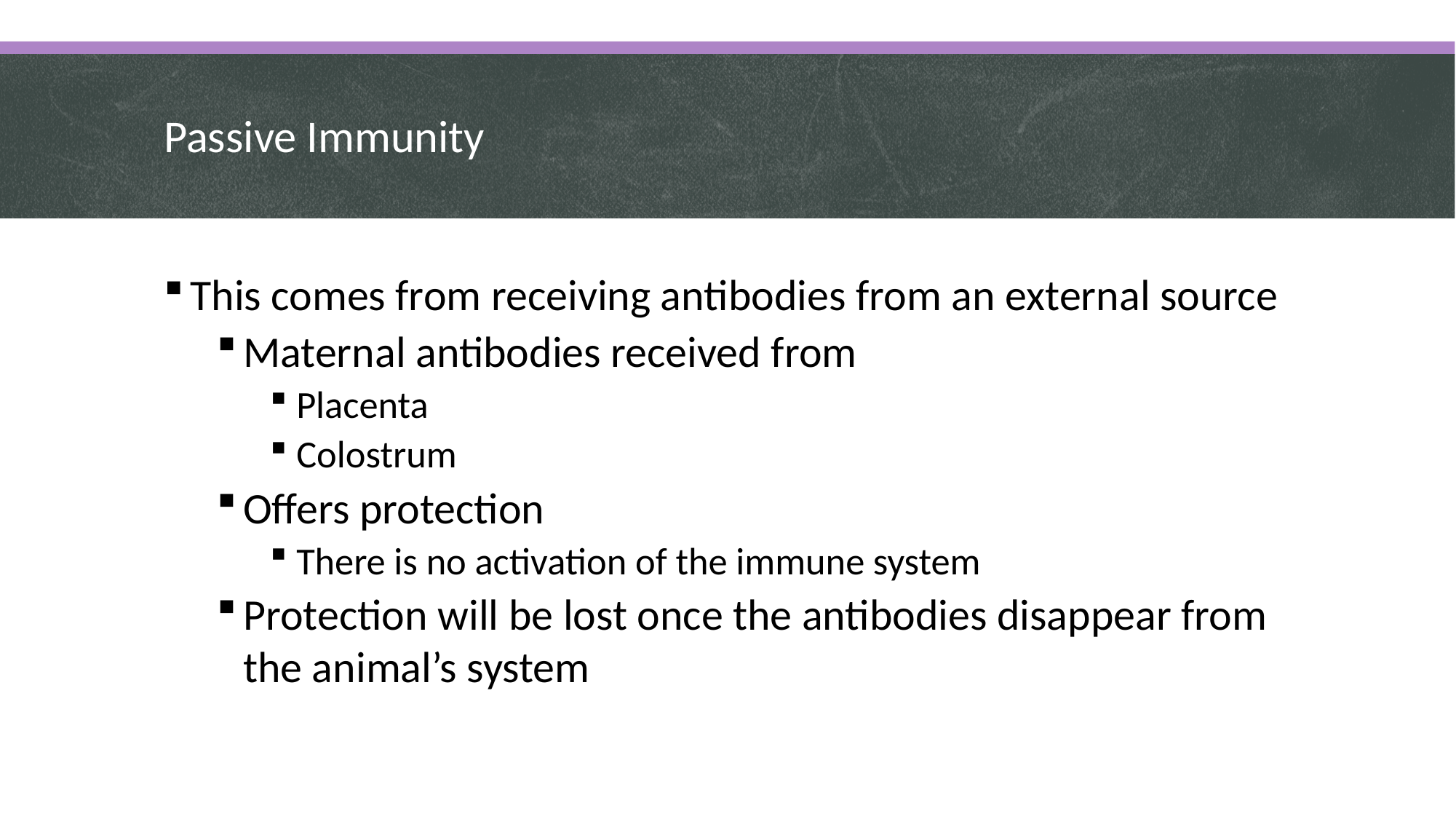

# Passive Immunity
This comes from receiving antibodies from an external source
Maternal antibodies received from
Placenta
Colostrum
Offers protection
There is no activation of the immune system
Protection will be lost once the antibodies disappear from the animal’s system